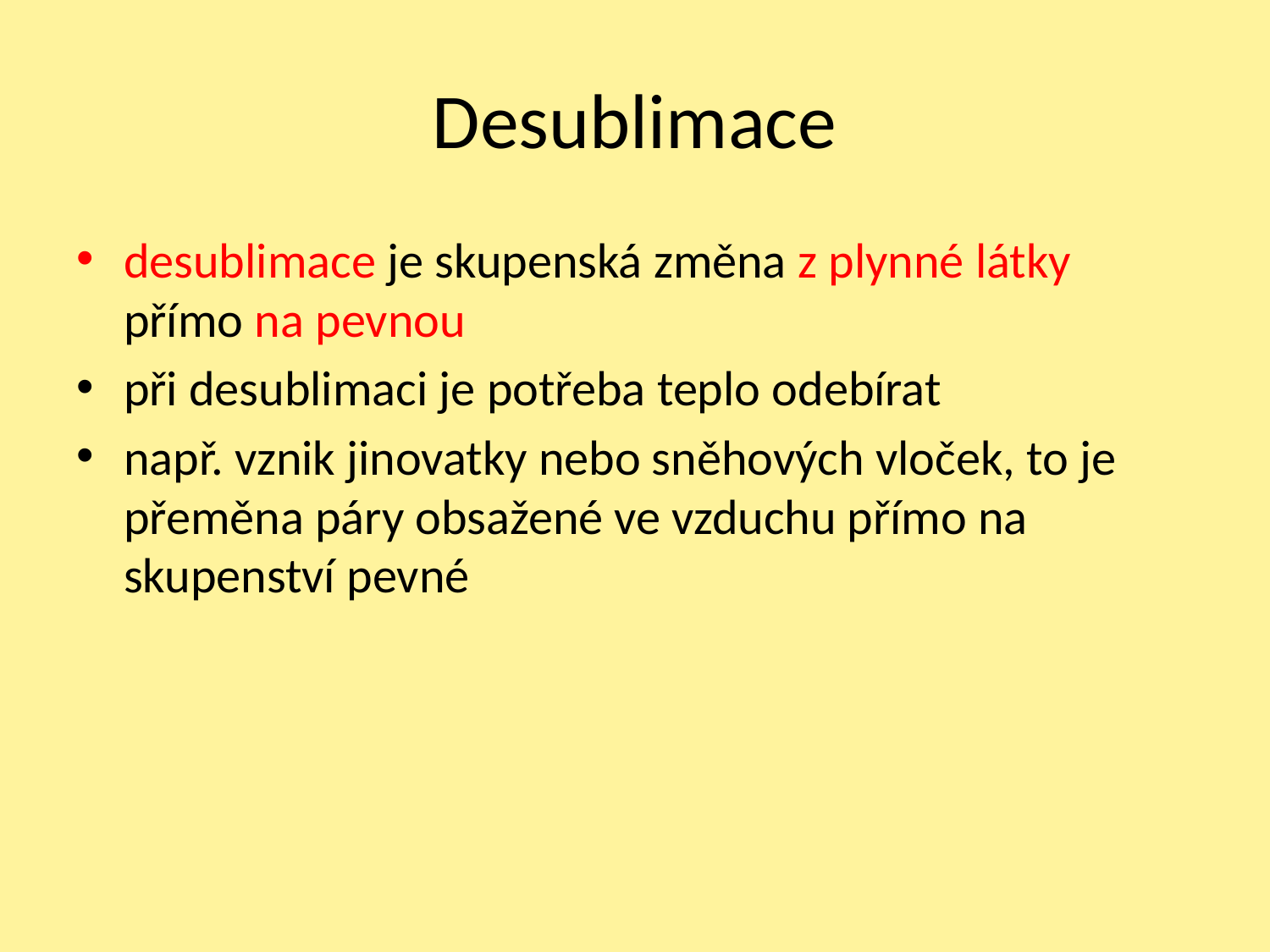

# Desublimace
desublimace je skupenská změna z plynné látky přímo na pevnou
­při desublimaci je potřeba teplo odebírat
např. vznik jinovatky nebo sněhových vloček, to je přeměna páry obsažené ve vzduchu přímo na skupenství pevné